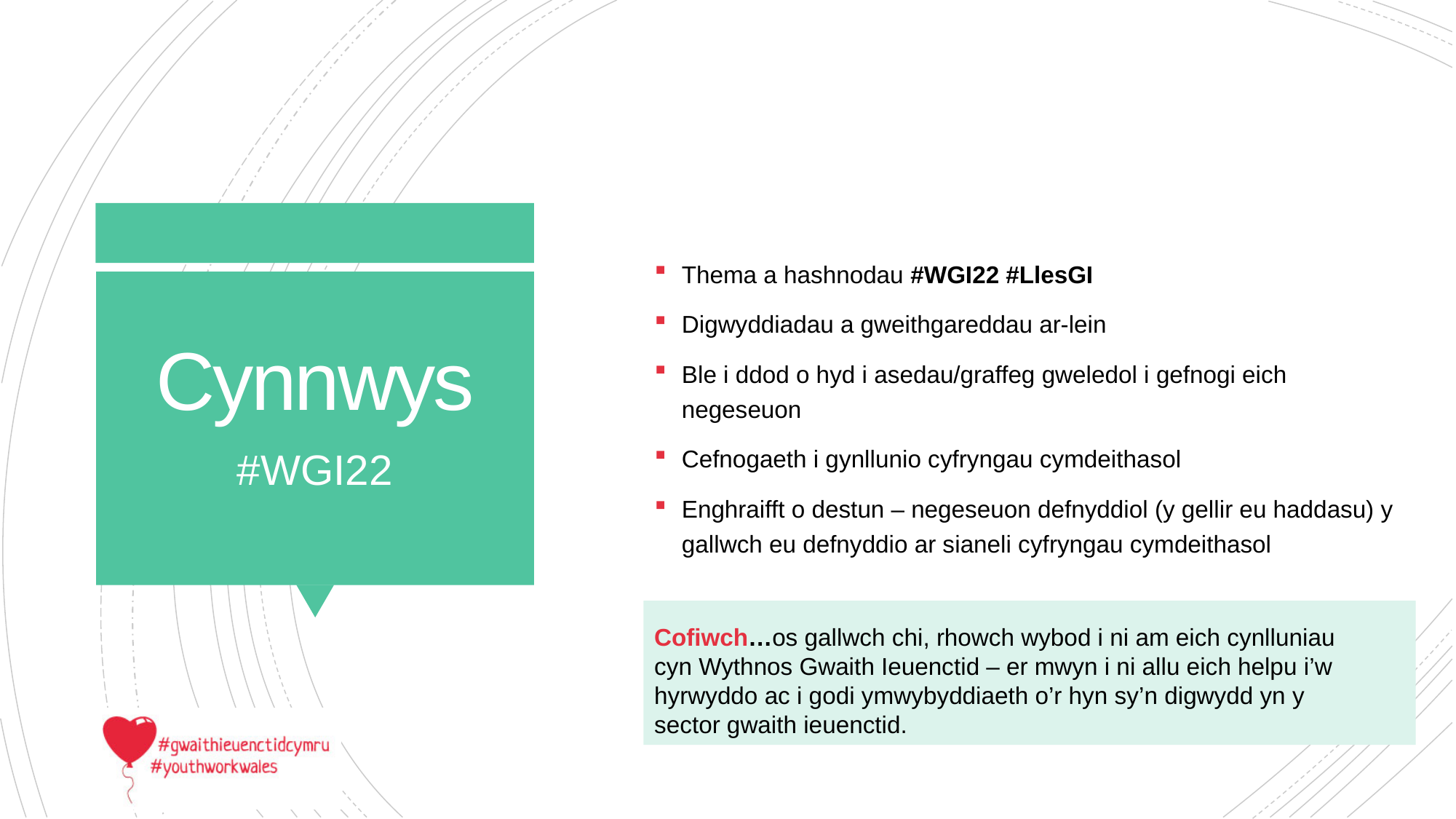

Thema a hashnodau #WGI22 #LlesGI
Digwyddiadau a gweithgareddau ar-lein
Ble i ddod o hyd i asedau/graffeg gweledol i gefnogi eich negeseuon
Cefnogaeth i gynllunio cyfryngau cymdeithasol
Enghraifft o destun – negeseuon defnyddiol (y gellir eu haddasu) y gallwch eu defnyddio ar sianeli cyfryngau cymdeithasol
# Cynnwys
#WGI22

Cofiwch…os gallwch chi, rhowch wybod i ni am eich cynlluniau cyn Wythnos Gwaith Ieuenctid – er mwyn i ni allu eich helpu i’w hyrwyddo ac i godi ymwybyddiaeth o’r hyn sy’n digwydd yn y sector gwaith ieuenctid.